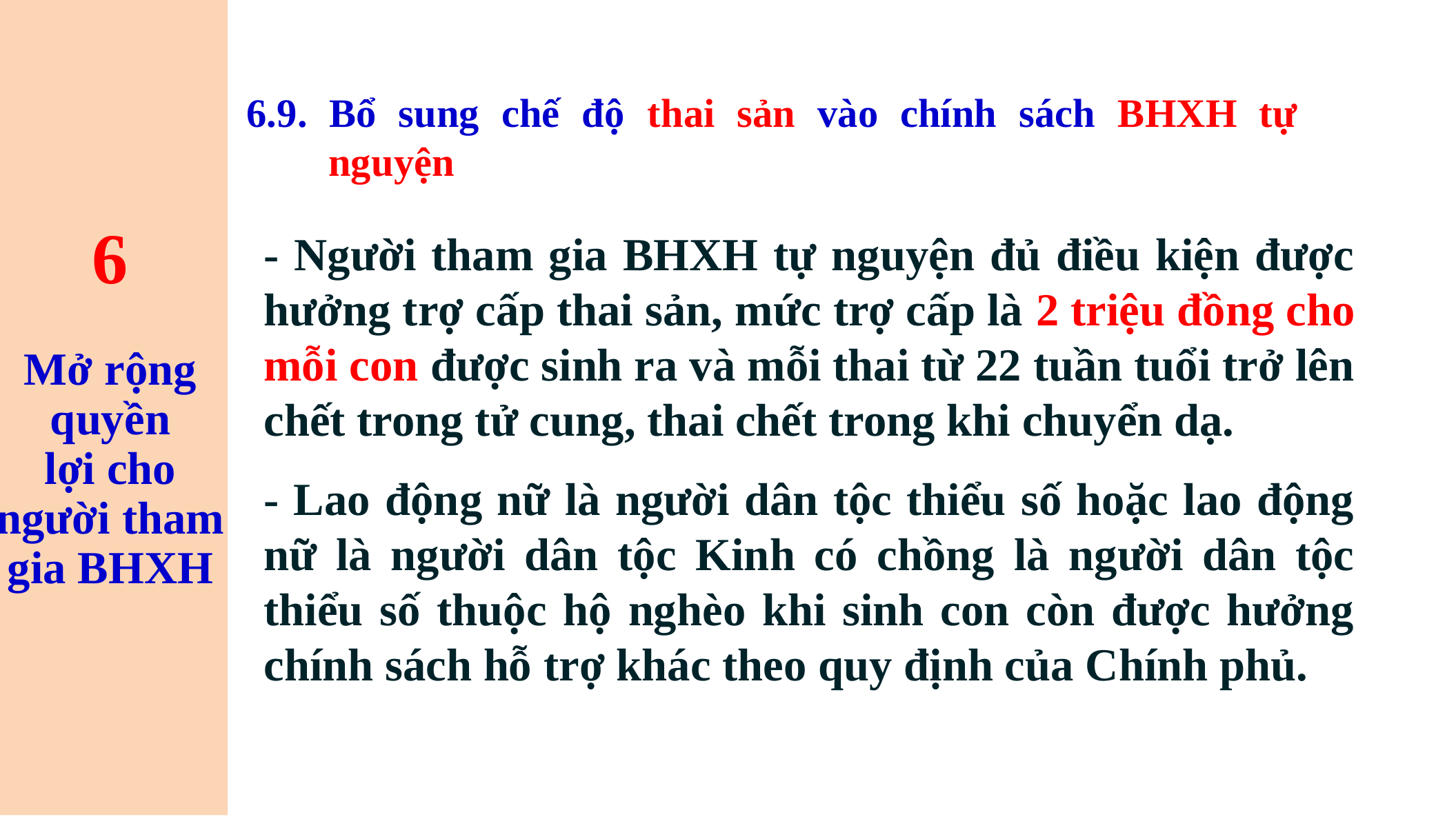

# 6 Mở rộng quyền lợi cho người tham gia BHXH
6.9. Bổ sung chế độ thai sản vào chính sách BHXH tự nguyện
- Người tham gia BHXH tự nguyện đủ điều kiện được hưởng trợ cấp thai sản, mức trợ cấp là 2 triệu đồng cho mỗi con được sinh ra và mỗi thai từ 22 tuần tuổi trở lên chết trong tử cung, thai chết trong khi chuyển dạ.
- Lao động nữ là người dân tộc thiểu số hoặc lao động nữ là người dân tộc Kinh có chồng là người dân tộc thiểu số thuộc hộ nghèo khi sinh con còn được hưởng chính sách hỗ trợ khác theo quy định của Chính phủ.